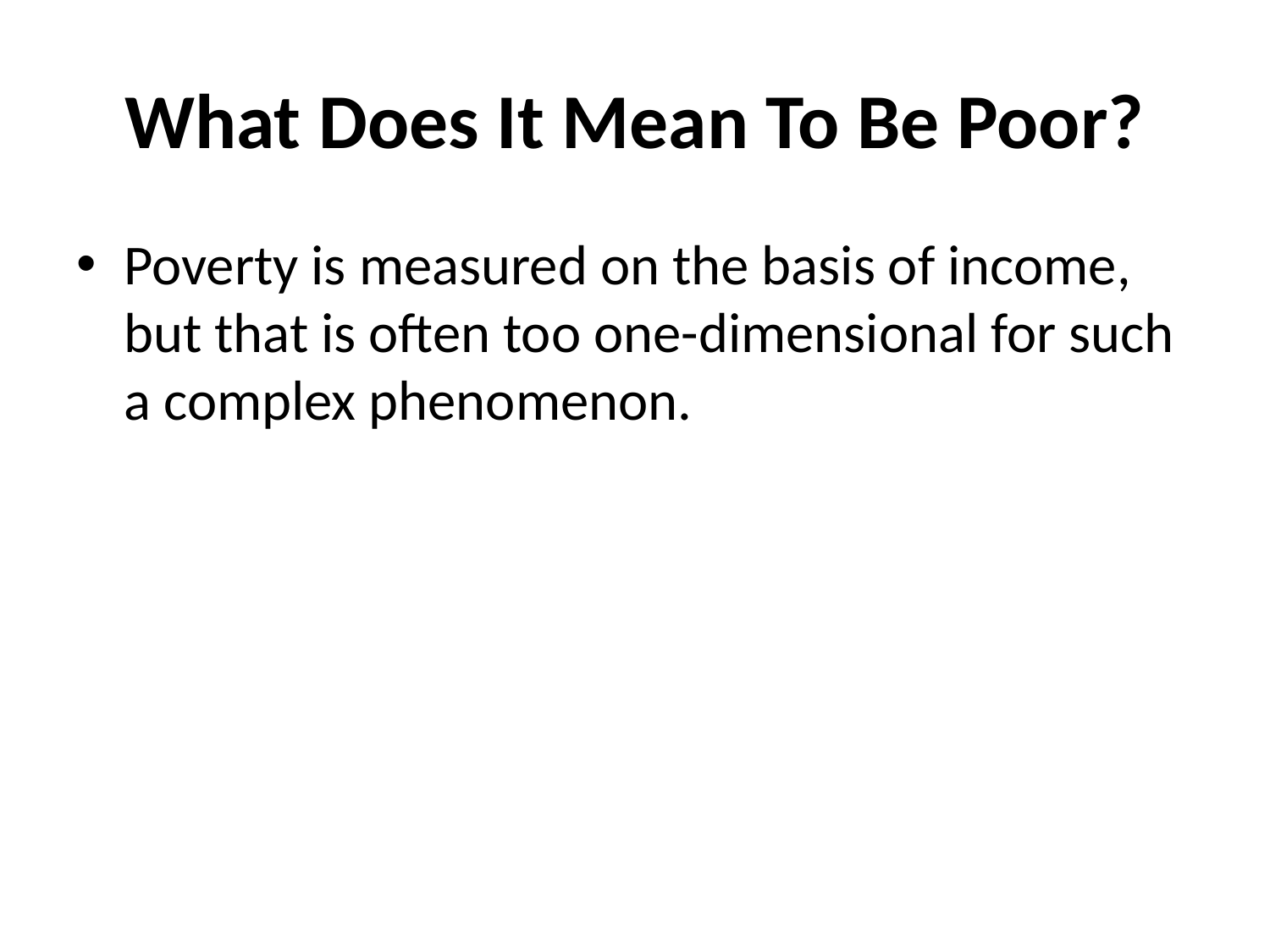

# What Does It Mean To Be Poor?
Poverty is measured on the basis of income, but that is often too one-dimensional for such a complex phenomenon.